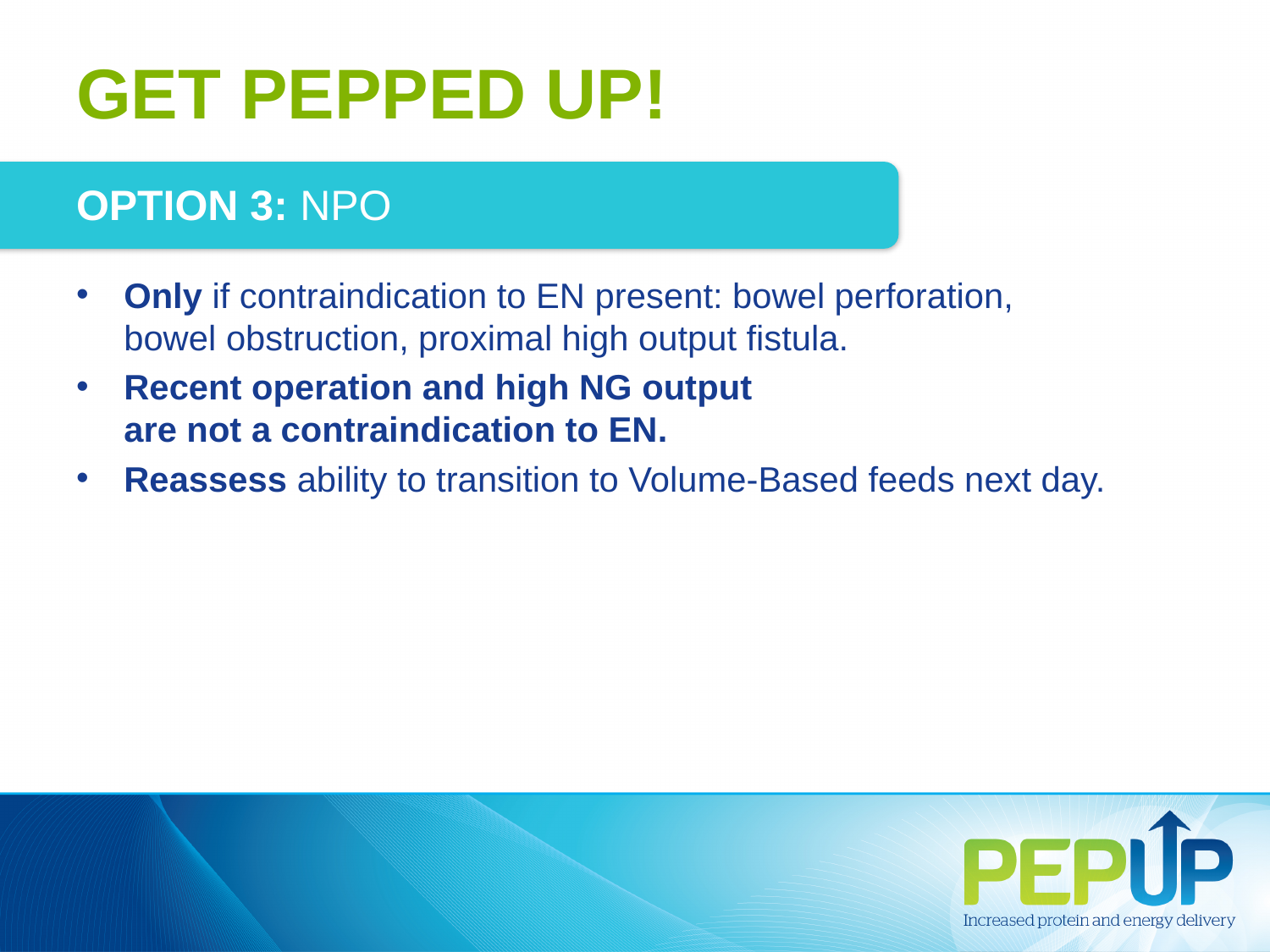

# GET PEPPED UP!

OPTION 3: NPO

Only if contraindication to EN present: bowel perforation,
bowel obstruction, proximal high output fistula.
Recent operation and high NG output
are not a contraindication to EN.
Reassess ability to transition to Volume-Based feeds next day.